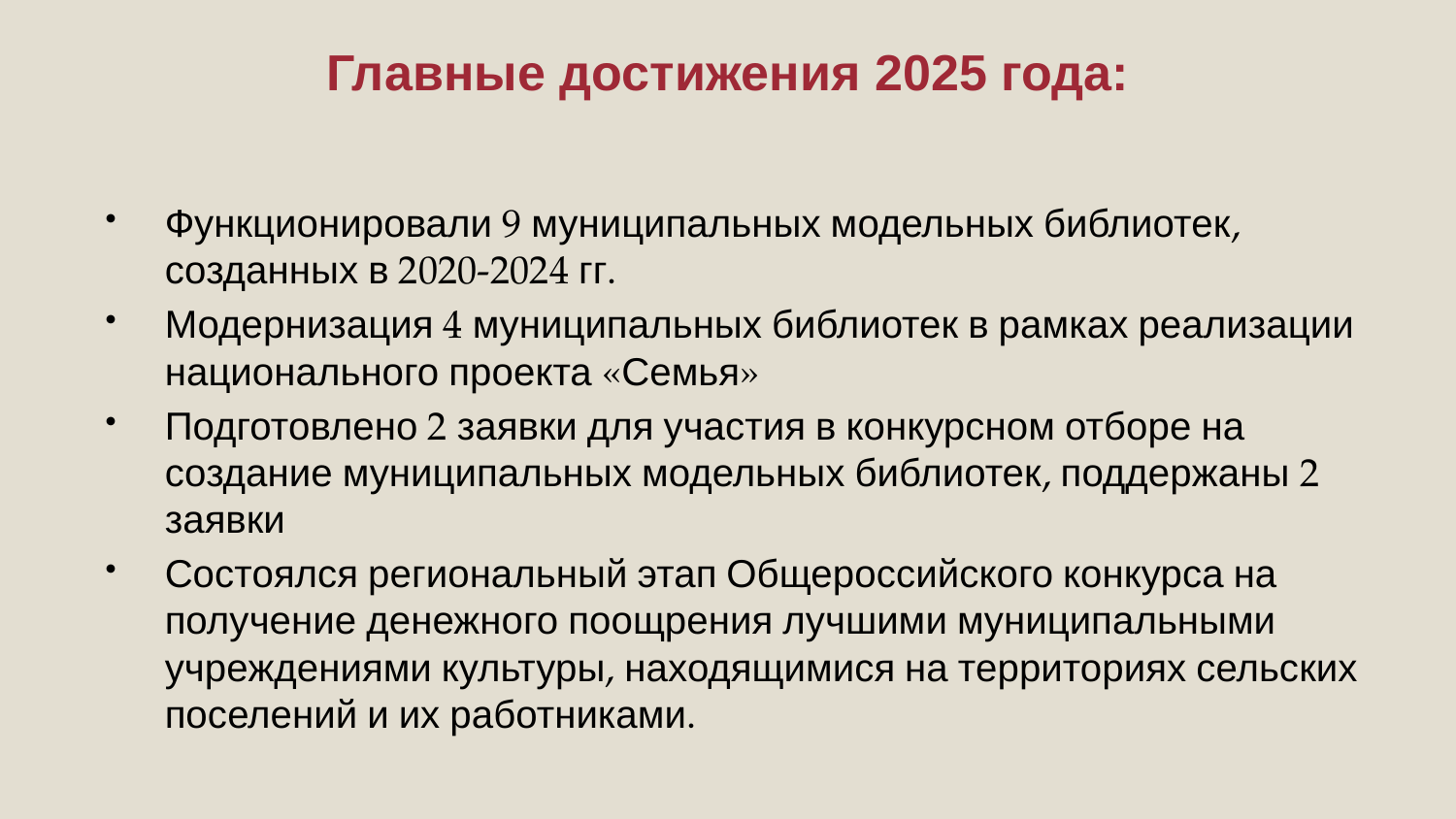

# Главные достижения 2025 года:
Функционировали 9 муниципальных модельных библиотек, созданных в 2020-2024 гг.
Модернизация 4 муниципальных библиотек в рамках реализации национального проекта «Семья»
Подготовлено 2 заявки для участия в конкурсном отборе на создание муниципальных модельных библиотек, поддержаны 2 заявки
Состоялся региональный этап Общероссийского конкурса на получение денежного поощрения лучшими муниципальными учреждениями культуры, находящимися на территориях сельских поселений и их работниками.